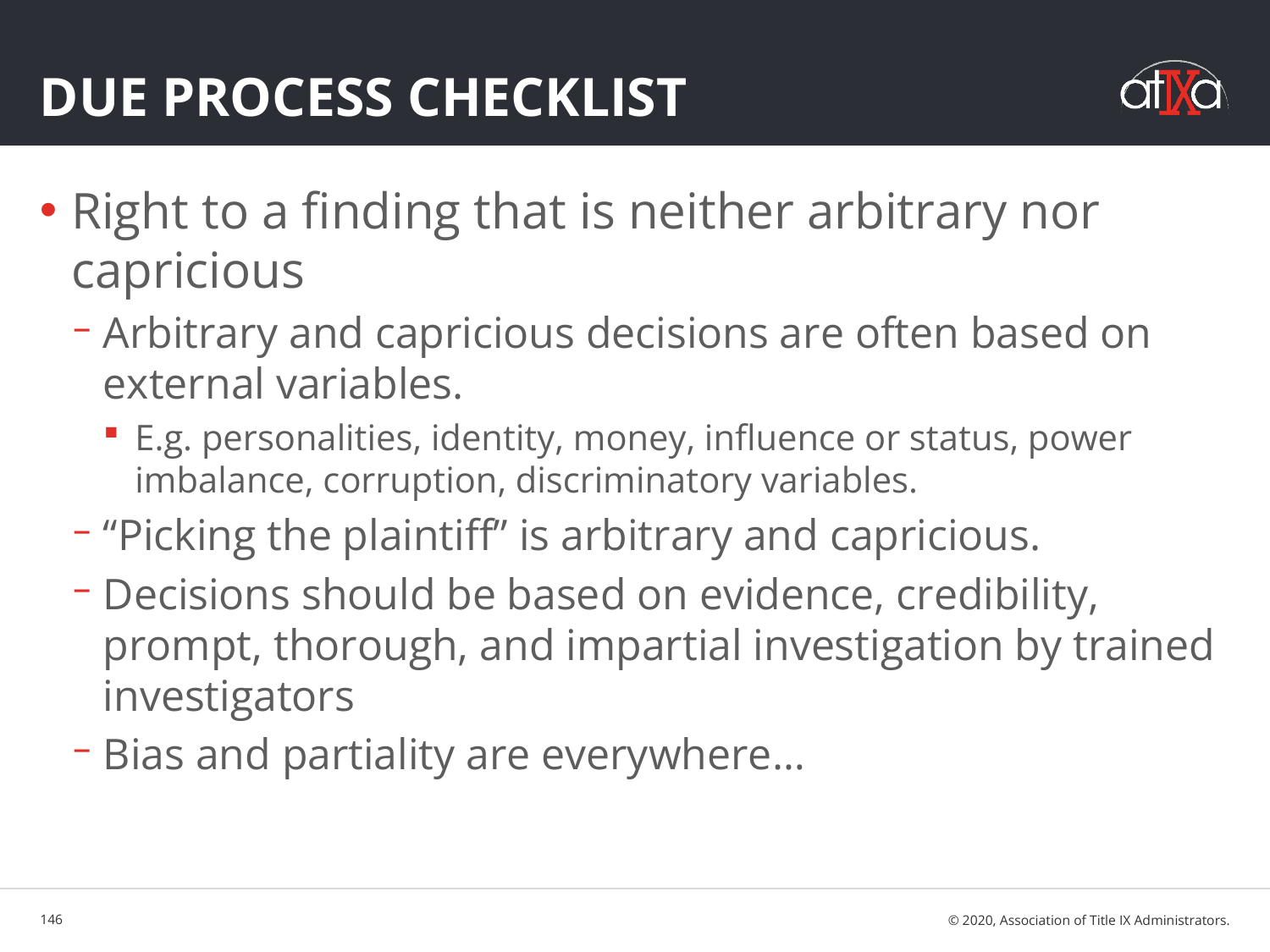

# Due Process Checklist
Right to a finding that is neither arbitrary nor capricious
Arbitrary and capricious decisions are often based on external variables.
E.g. personalities, identity, money, influence or status, power imbalance, corruption, discriminatory variables.
“Picking the plaintiff” is arbitrary and capricious.
Decisions should be based on evidence, credibility, prompt, thorough, and impartial investigation by trained investigators
Bias and partiality are everywhere…